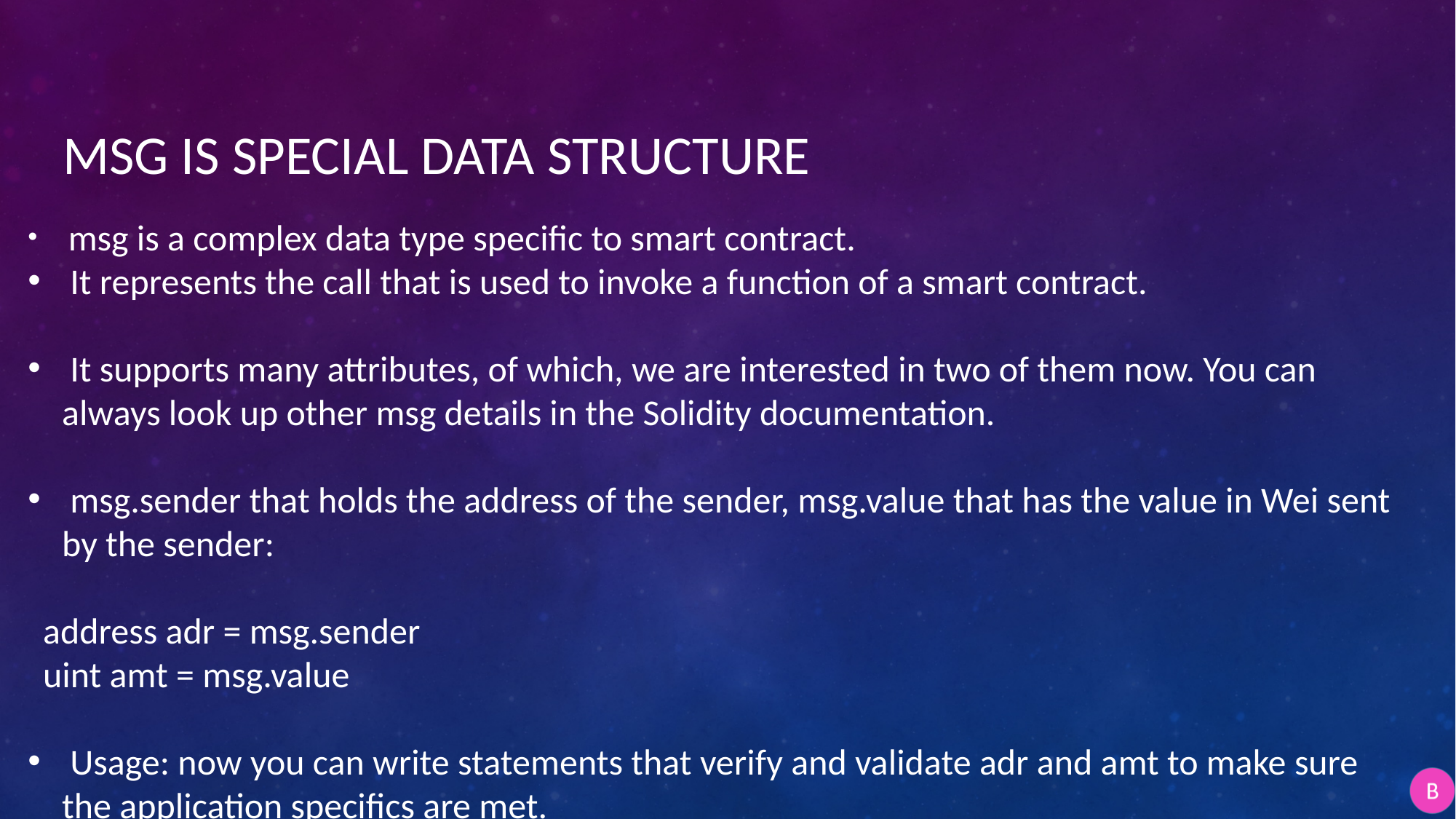

# Msg is special data structure
 msg is a complex data type specific to smart contract.
 It represents the call that is used to invoke a function of a smart contract.

 It supports many attributes, of which, we are interested in two of them now. You can always look up other msg details in the Solidity documentation.

 msg.sender that holds the address of the sender, msg.value that has the value in Wei sent by the sender:

address adr = msg.sender
uint amt = msg.value

 Usage: now you can write statements that verify and validate adr and amt to make sure the application specifics are met.